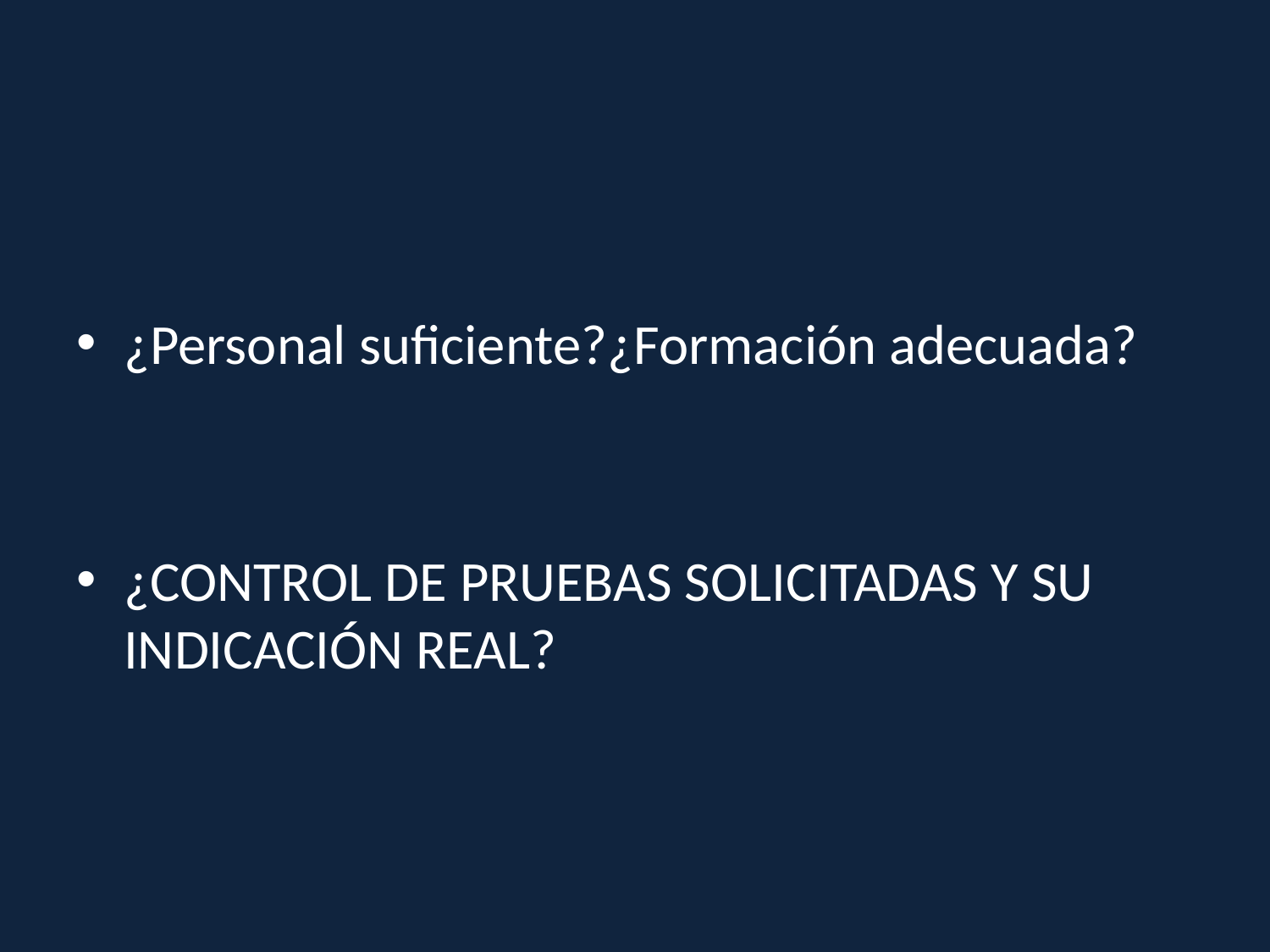

#

¿Personal suficiente?¿Formación adecuada?

¿CONTROL DE PRUEBAS SOLICITADAS Y SU INDICACIÓN REAL?